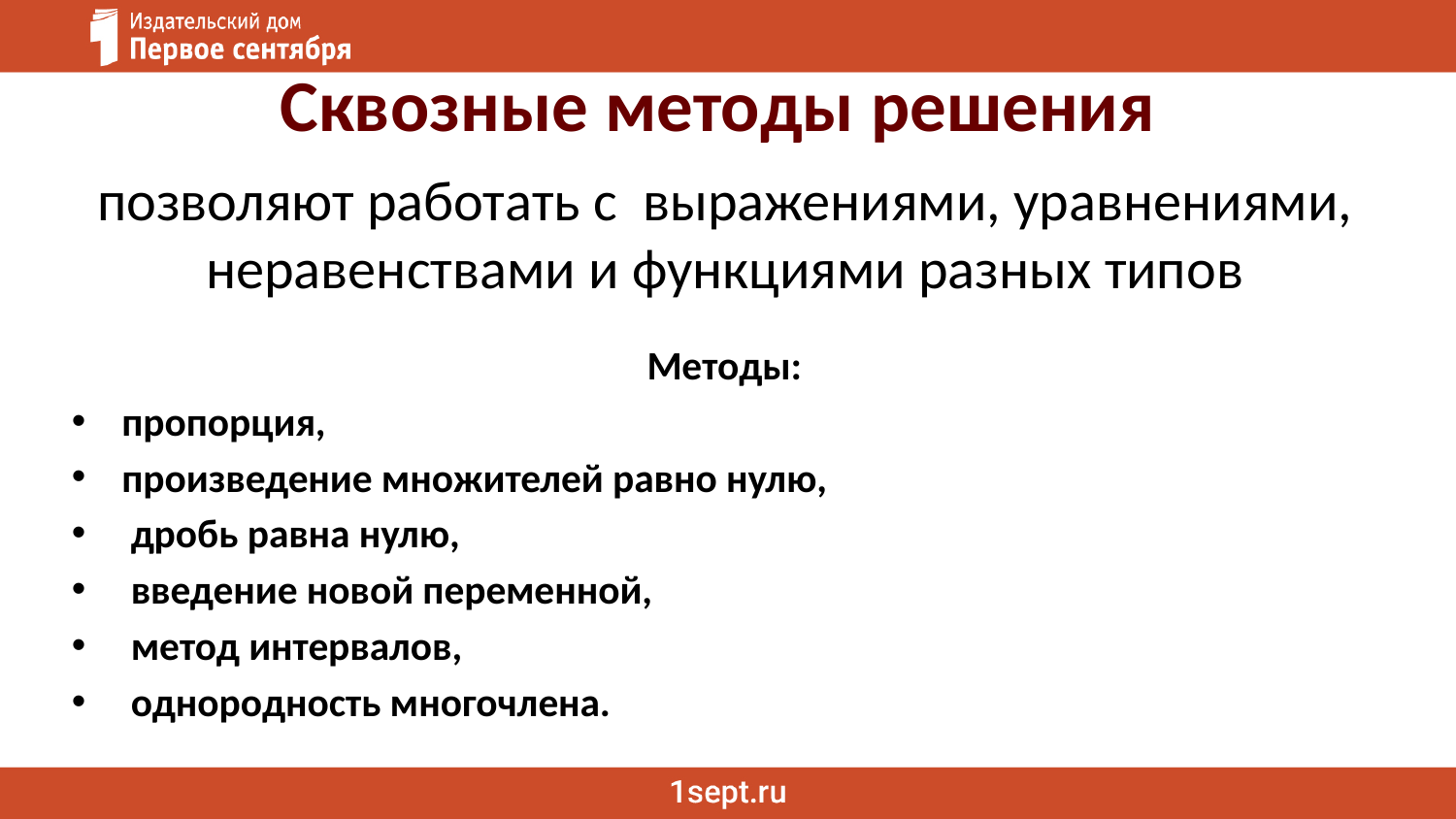

Сквозные методы решения
позволяют работать с  выражениями, уравнениями, неравенствами и функциями разных типов
Методы:
пропорция,
произведение множителей равно нулю,
 дробь равна нулю,
 введение новой переменной,
 метод интервалов,
 однородность многочлена.